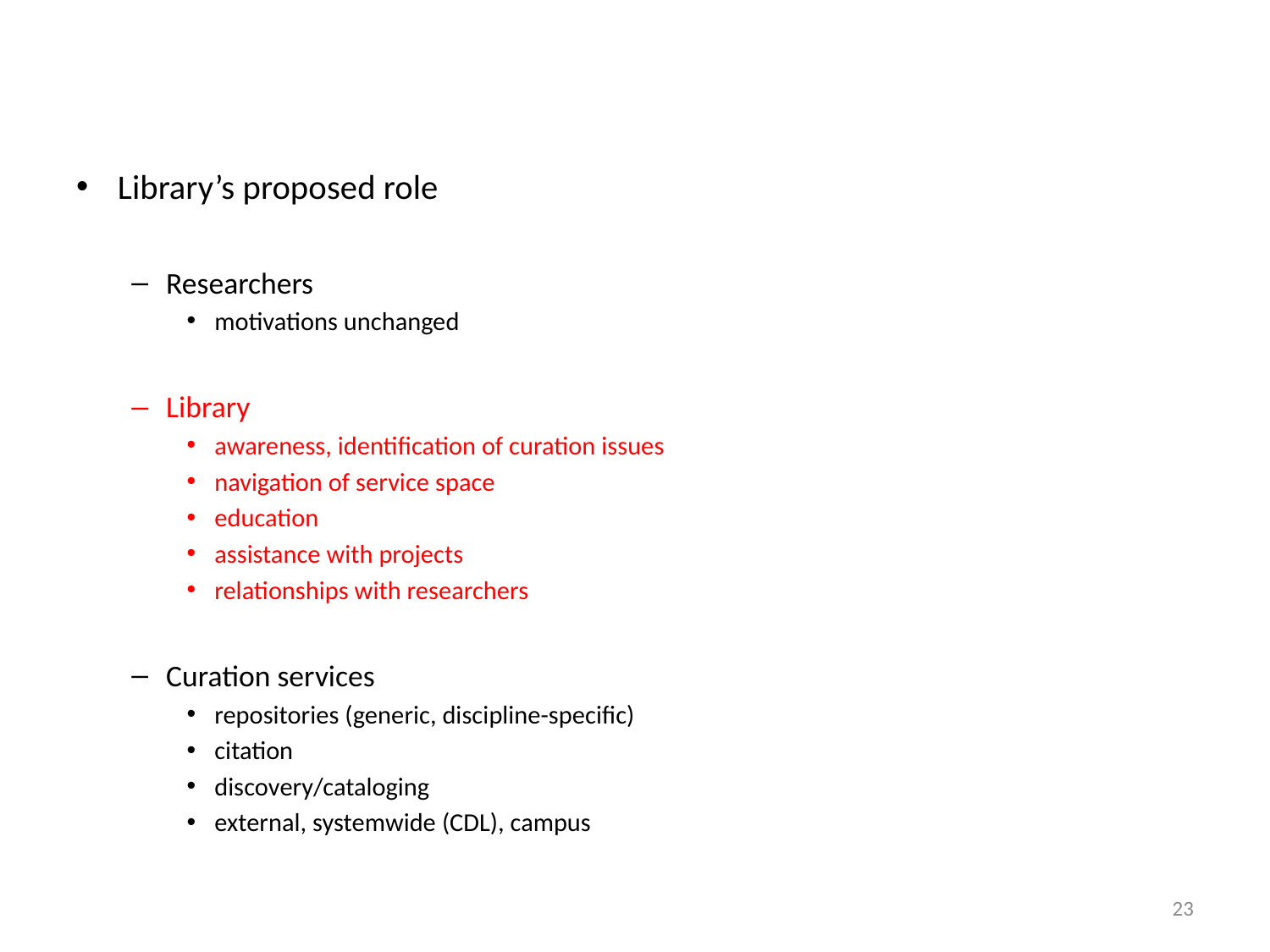

#
Library’s proposed role

Researchers
motivations unchanged

Library
awareness, identification of curation issues
navigation of service space
education
assistance with projects
relationships with researchers

Curation services
repositories (generic, discipline-specific)
citation
discovery/cataloging
external, systemwide (CDL), campus
23